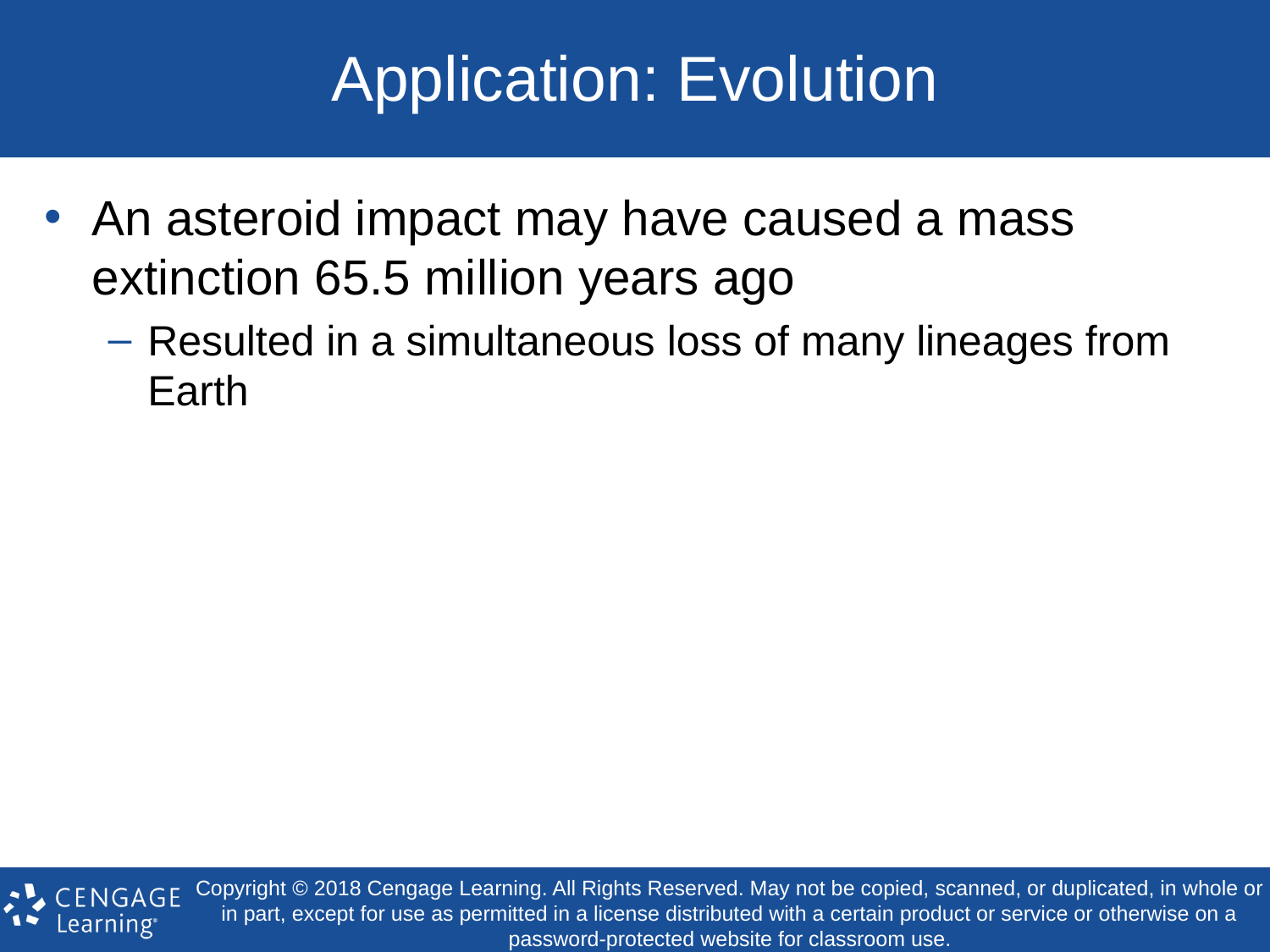

# Application: Evolution
An asteroid impact may have caused a mass extinction 65.5 million years ago
Resulted in a simultaneous loss of many lineages from Earth